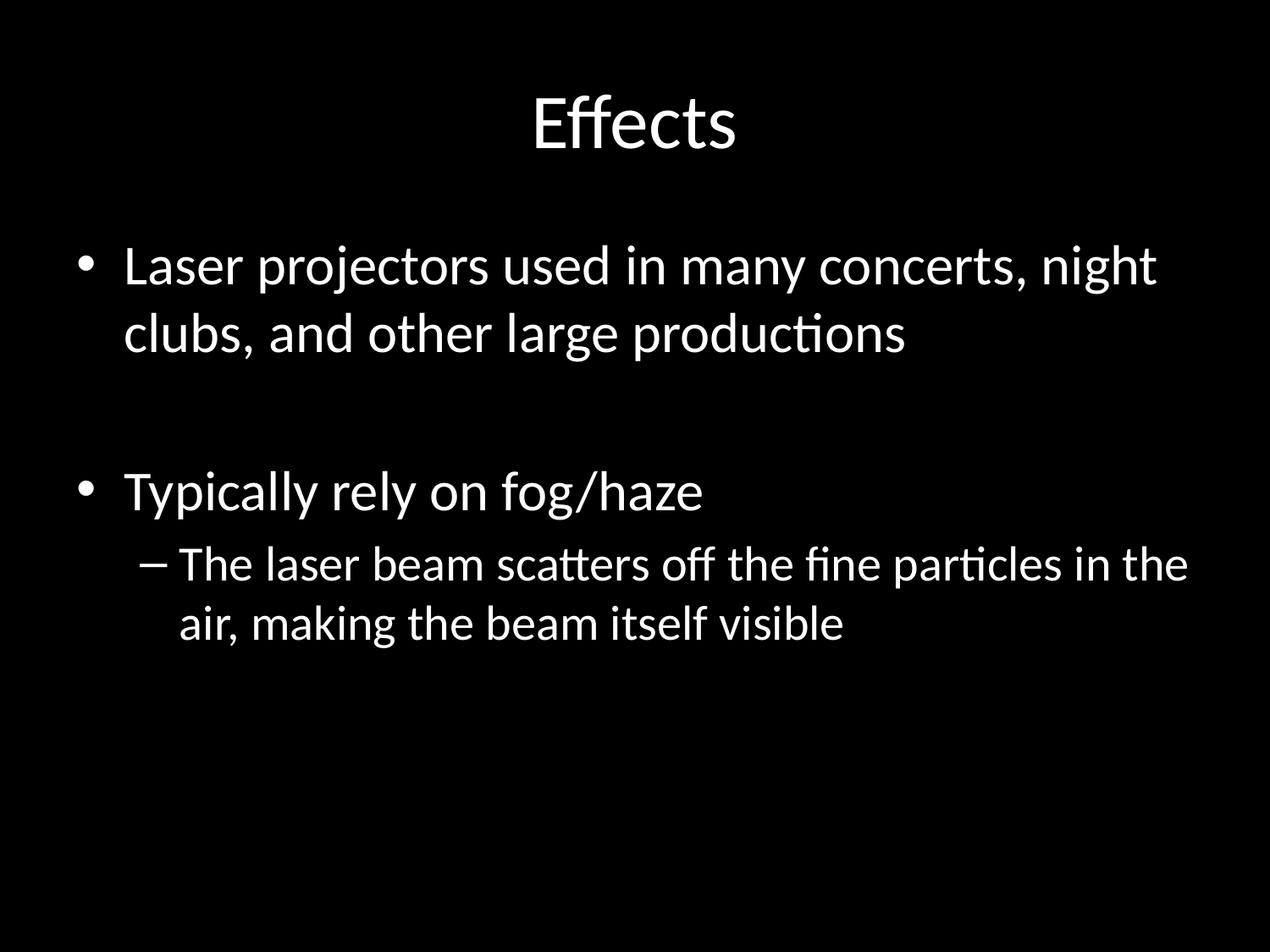

# Effects
Laser projectors used in many concerts, night clubs, and other large productions

Typically rely on fog/haze
The laser beam scatters off the fine particles in the air, making the beam itself visible